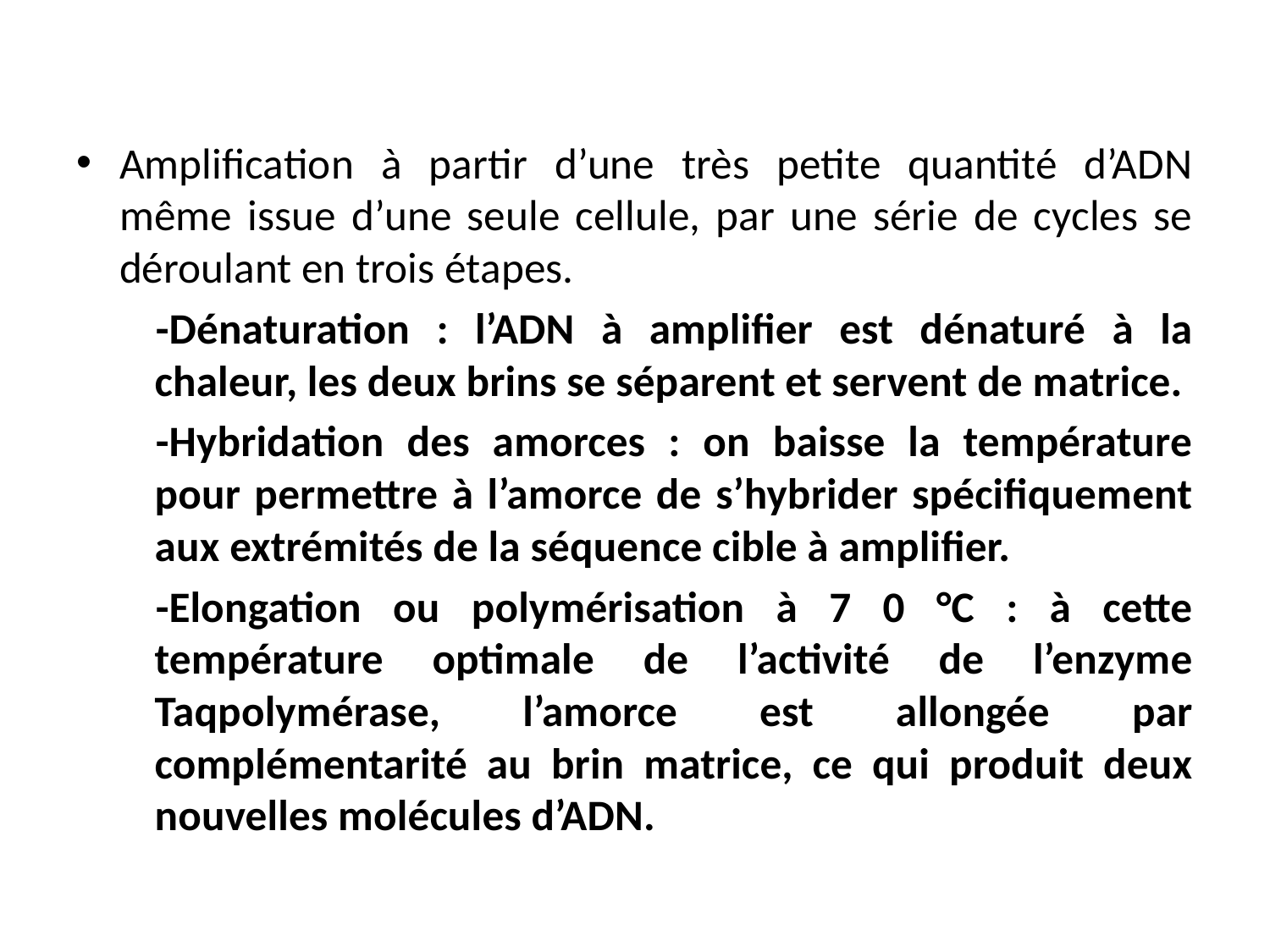

Amplification à partir d’une très petite quantité d’ADN même issue d’une seule cellule, par une série de cycles se déroulant en trois étapes.
-Dénaturation : l’ADN à amplifier est dénaturé à la chaleur, les deux brins se séparent et servent de matrice.
-Hybridation des amorces : on baisse la température pour permettre à l’amorce de s’hybrider spécifiquement aux extrémités de la séquence cible à amplifier.
-Elongation ou polymérisation à 7 0 °C : à cette température optimale de l’activité de l’enzyme Taqpolymérase, l’amorce est allongée par complémentarité au brin matrice, ce qui produit deux nouvelles molécules d’ADN.